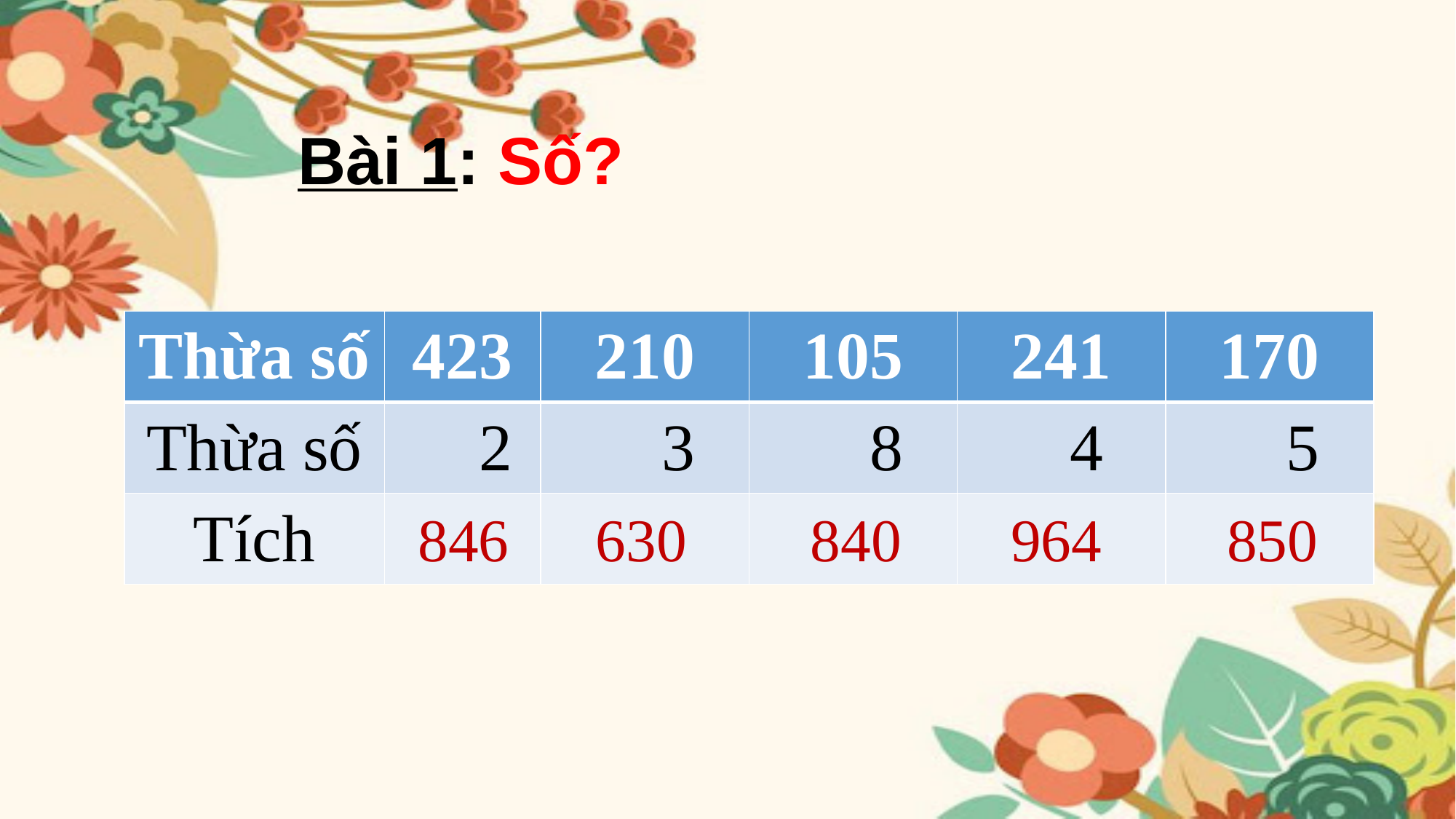

Bài 1: Số?
| Thừa số | 423 | 210 | 105 | 241 | 170 |
| --- | --- | --- | --- | --- | --- |
| Thừa số | 2 | 3 | 8 | 4 | 5 |
| Tích |  |  |  |  |  |
846
630
840
964
850